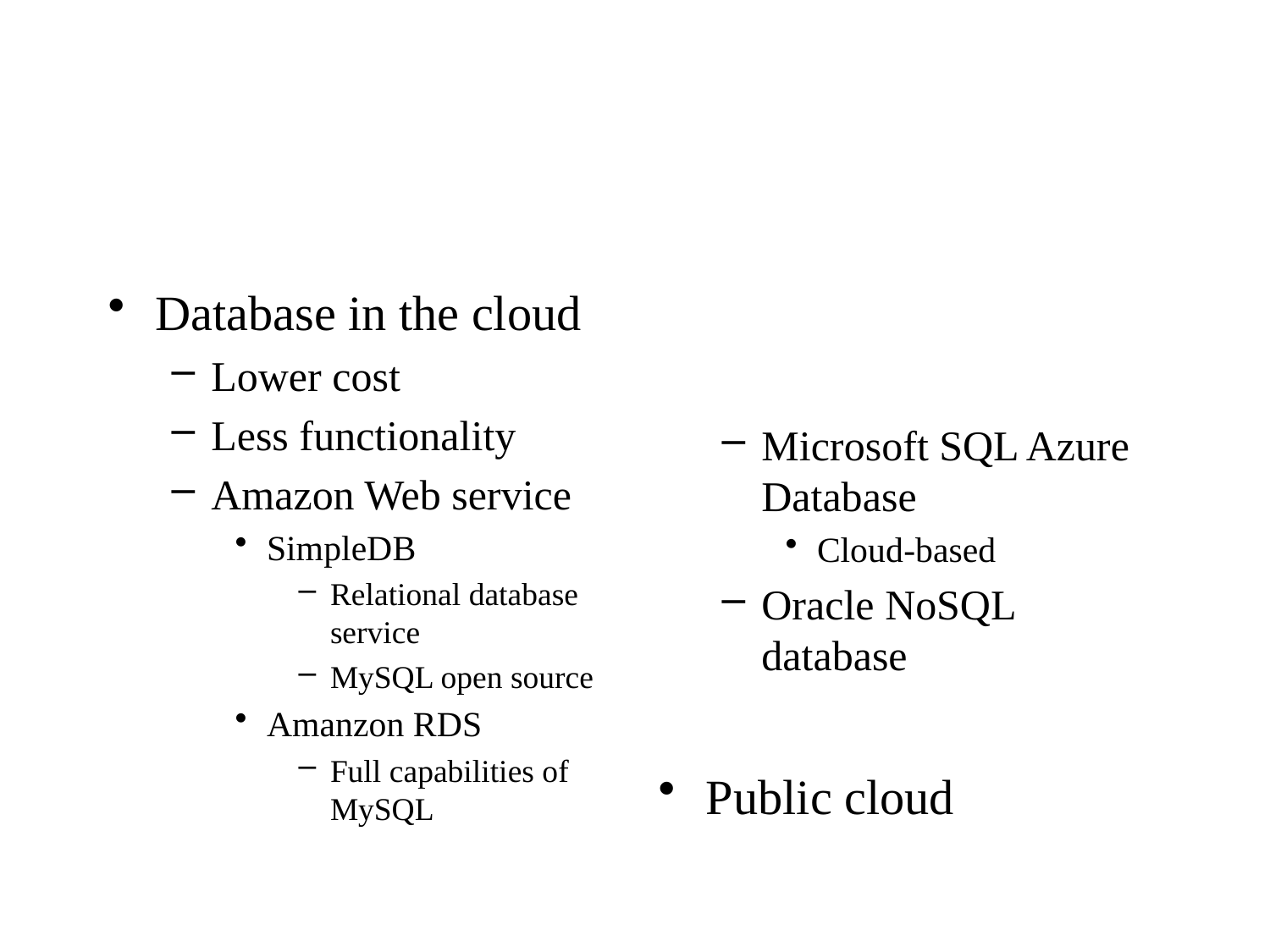

#
Database in the cloud
Lower cost
Less functionality
Amazon Web service
SimpleDB
Relational database service
MySQL open source
Amanzon RDS
Full capabilities of MySQL

Microsoft SQL Azure Database
Cloud-based
Oracle NoSQL database

Public cloud